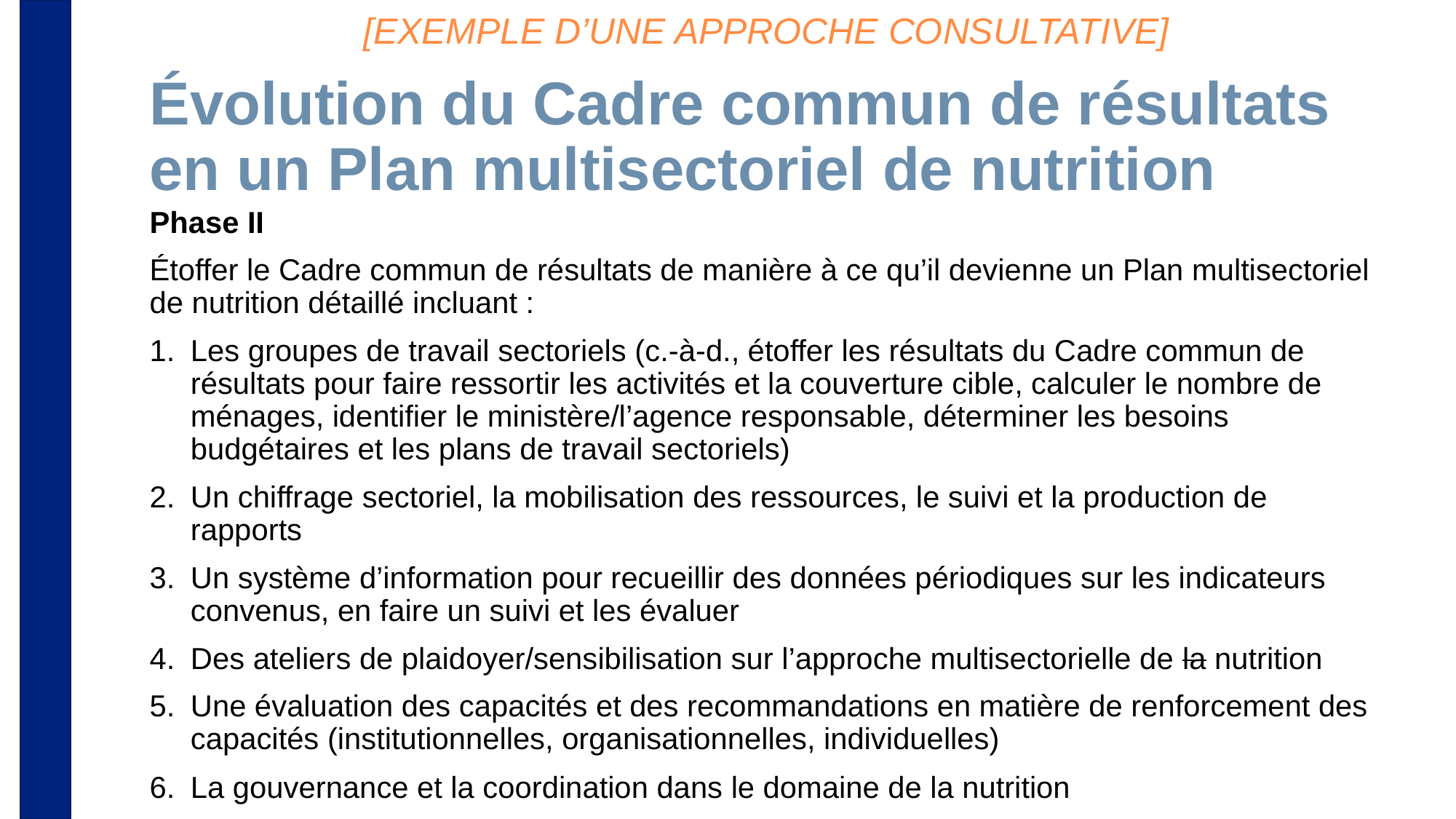

[EXEMPLE D’UNE APPROCHE CONSULTATIVE]
# Évolution du Cadre commun de résultats en un Plan multisectoriel de nutrition
Phase II
Étoffer le Cadre commun de résultats de manière à ce qu’il devienne un Plan multisectoriel de nutrition détaillé incluant :
Les groupes de travail sectoriels (c.-à-d., étoffer les résultats du Cadre commun de résultats pour faire ressortir les activités et la couverture cible, calculer le nombre de ménages, identifier le ministère/l’agence responsable, déterminer les besoins budgétaires et les plans de travail sectoriels)
Un chiffrage sectoriel, la mobilisation des ressources, le suivi et la production de rapports
Un système d’information pour recueillir des données périodiques sur les indicateurs convenus, en faire un suivi et les évaluer
Des ateliers de plaidoyer/sensibilisation sur l’approche multisectorielle de la nutrition
Une évaluation des capacités et des recommandations en matière de renforcement des capacités (institutionnelles, organisationnelles, individuelles)
La gouvernance et la coordination dans le domaine de la nutrition